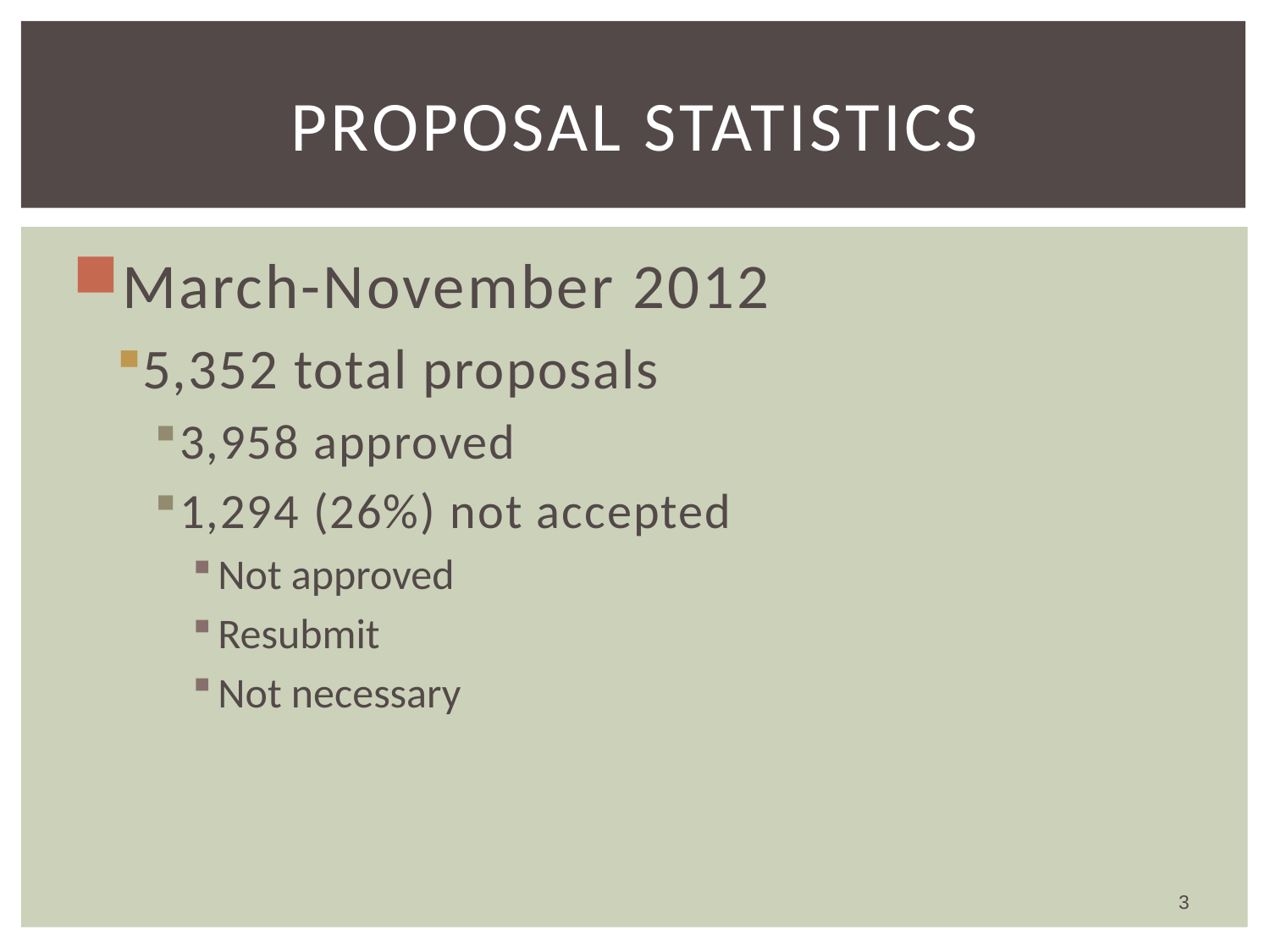

# Proposal Statistics
March-November 2012
5,352 total proposals
3,958 approved
1,294 (26%) not accepted
Not approved
Resubmit
Not necessary
3